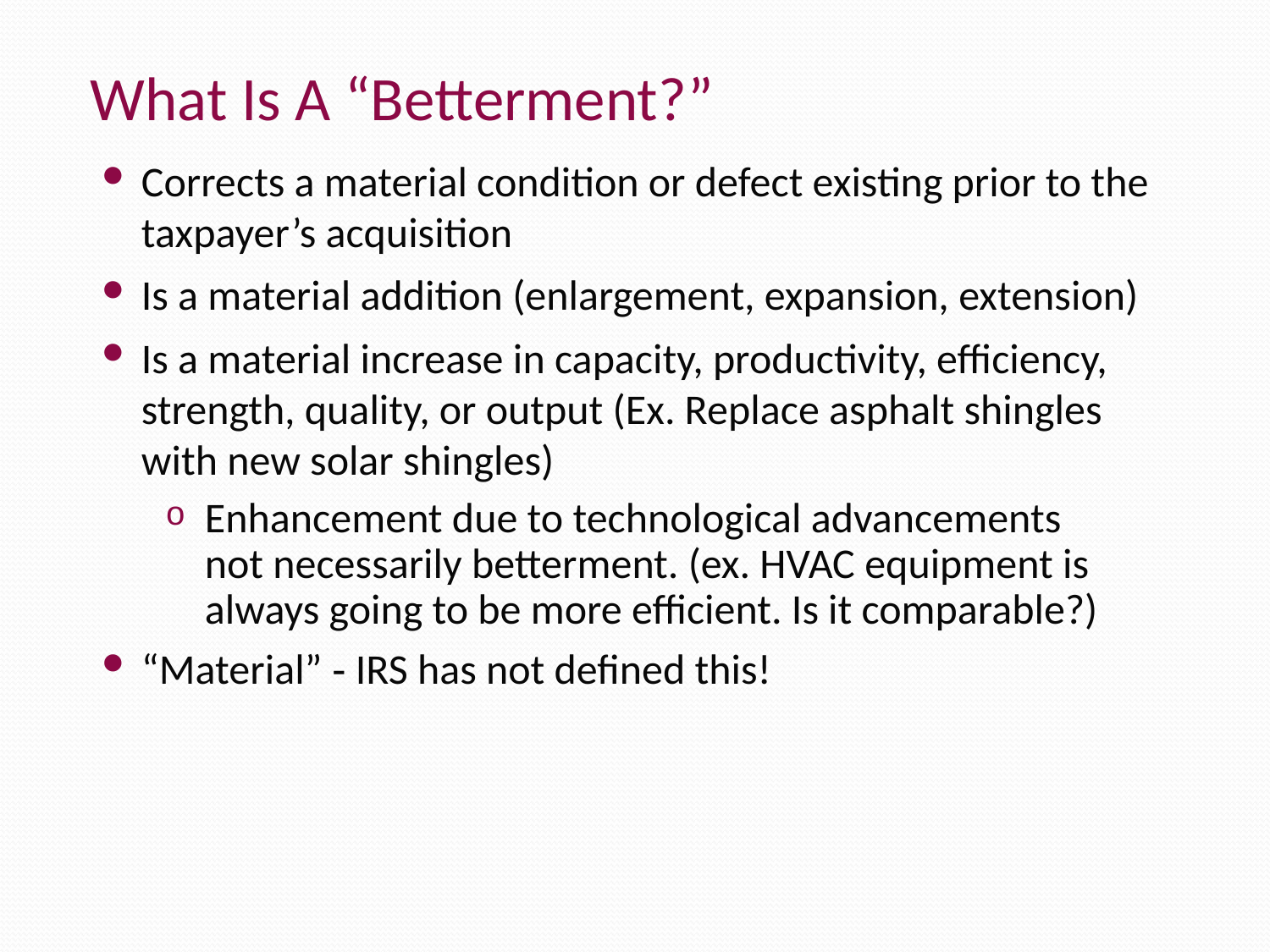

What Is A “Betterment?”
Corrects a material condition or defect existing prior to the taxpayer’s acquisition
Is a material addition (enlargement, expansion, extension)
Is a material increase in capacity, productivity, efficiency, strength, quality, or output (Ex. Replace asphalt shingles with new solar shingles)
Enhancement due to technological advancements
not necessarily betterment. (ex. HVAC equipment is
always going to be more efficient. Is it comparable?)
“Material” ‐ IRS has not defined this!